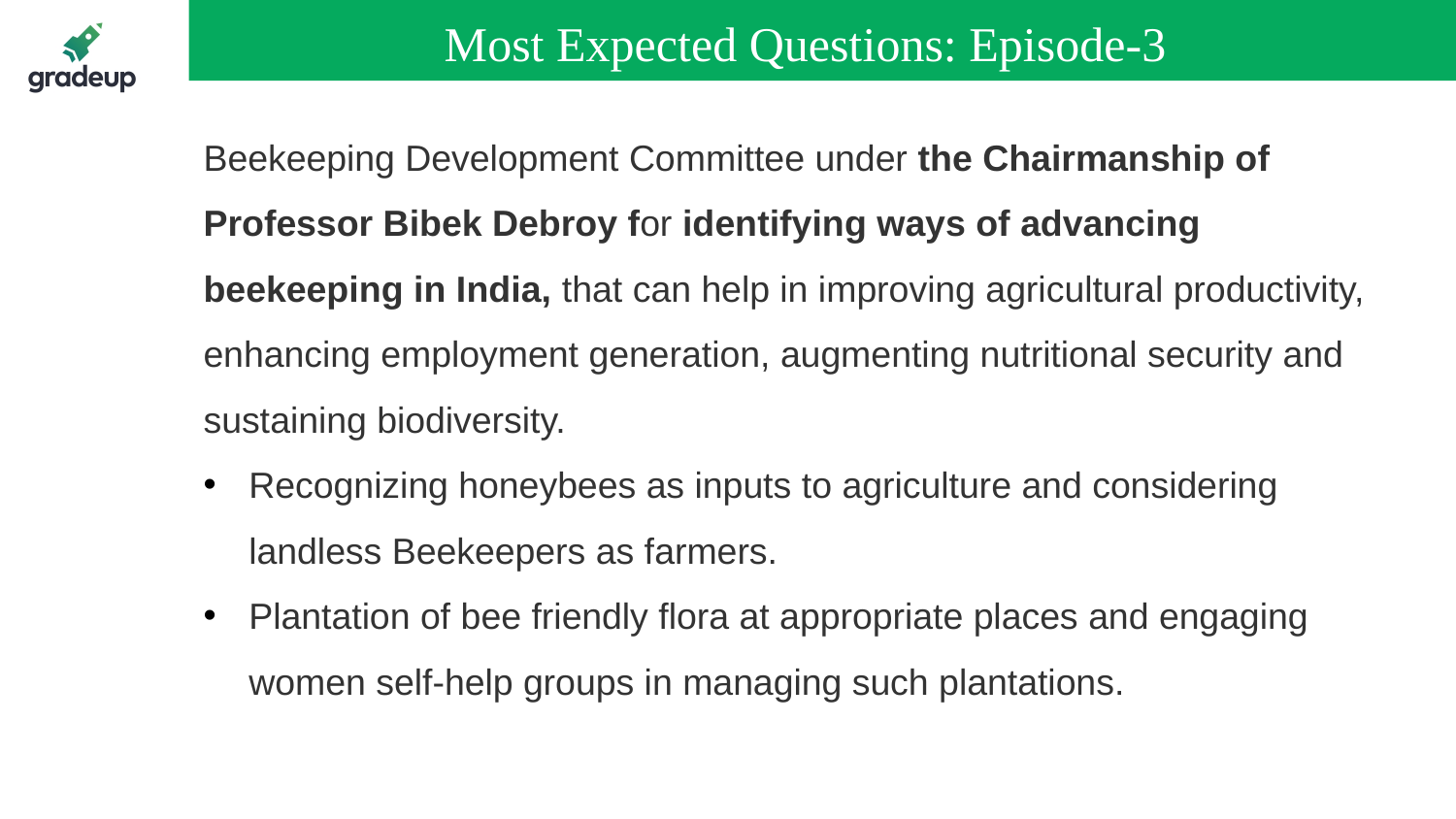

Most Expected Questions: Episode-3
Beekeeping Development Committee under the Chairmanship of Professor Bibek Debroy for identifying ways of advancing beekeeping in India, that can help in improving agricultural productivity, enhancing employment generation, augmenting nutritional security and sustaining biodiversity.
Recognizing honeybees as inputs to agriculture and considering landless Beekeepers as farmers.
Plantation of bee friendly flora at appropriate places and engaging women self-help groups in managing such plantations.